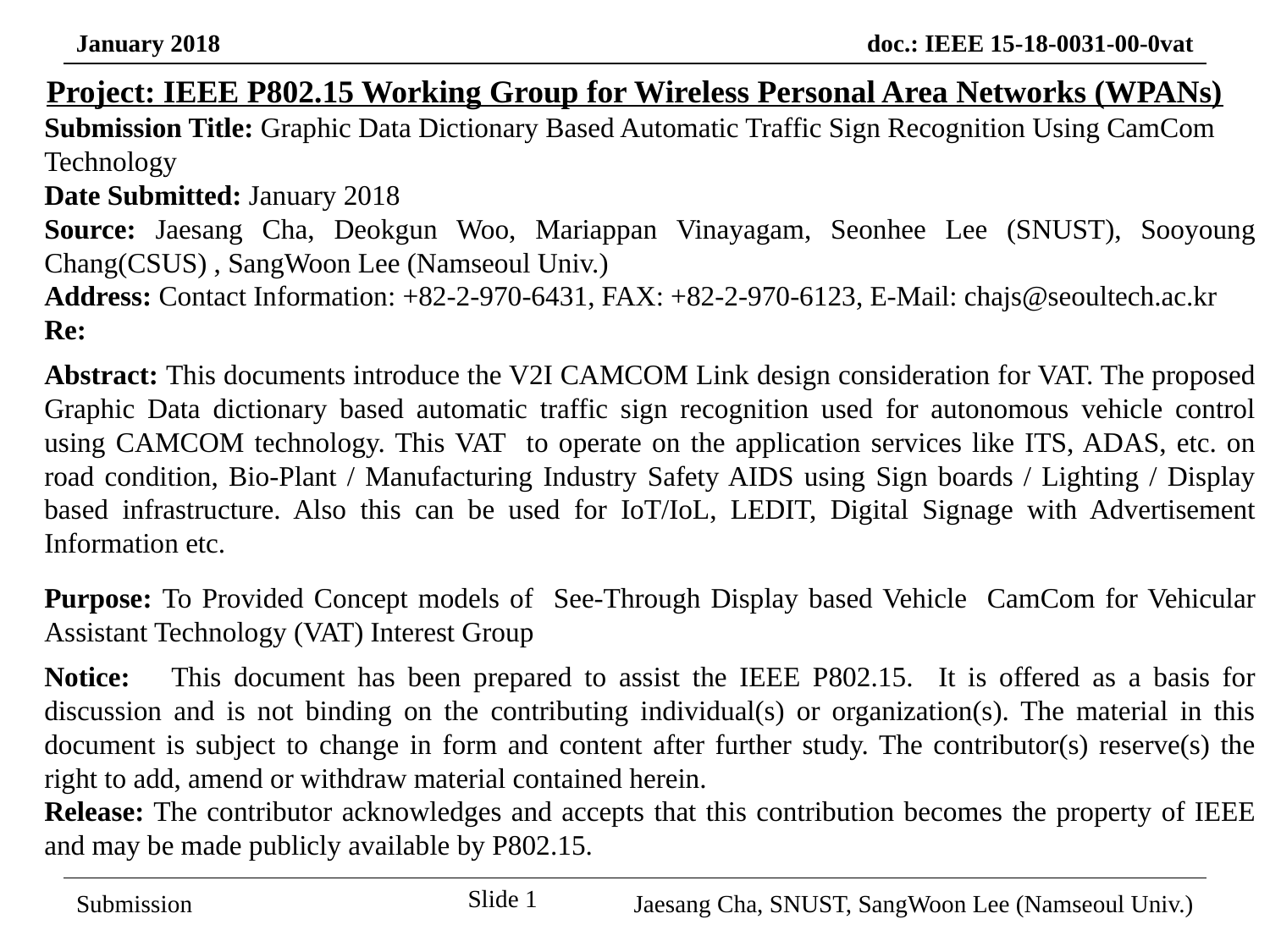

Project: IEEE P802.15 Working Group for Wireless Personal Area Networks (WPANs)
Submission Title: Graphic Data Dictionary Based Automatic Traffic Sign Recognition Using CamCom    Technology
Date Submitted: January 2018
Source: Jaesang Cha, Deokgun Woo, Mariappan Vinayagam, Seonhee Lee (SNUST), Sooyoung Chang(CSUS) , SangWoon Lee (Namseoul Univ.)
Address: Contact Information: +82-2-970-6431, FAX: +82-2-970-6123, E-Mail: chajs@seoultech.ac.kr
Re:
Abstract: This documents introduce the V2I CAMCOM Link design consideration for VAT. The proposed Graphic Data dictionary based automatic traffic sign recognition used for autonomous vehicle control using CAMCOM technology. This VAT  to operate on the application services like ITS, ADAS, etc. on road condition, Bio-Plant / Manufacturing Industry Safety AIDS using Sign boards / Lighting / Display based infrastructure. Also this can be used for IoT/IoL, LEDIT, Digital Signage with Advertisement Information etc.
Purpose: To Provided Concept models of  See-Through Display based Vehicle  CamCom for Vehicular Assistant Technology (VAT) Interest Group
Notice:	This document has been prepared to assist the IEEE P802.15.  It is offered as a basis for discussion and is not binding on the contributing individual(s) or organization(s). The material in this document is subject to change in form and content after further study. The contributor(s) reserve(s) the right to add, amend or withdraw material contained herein.
Release: The contributor acknowledges and accepts that this contribution becomes the property of IEEE and may be made publicly available by P802.15.
Slide 1